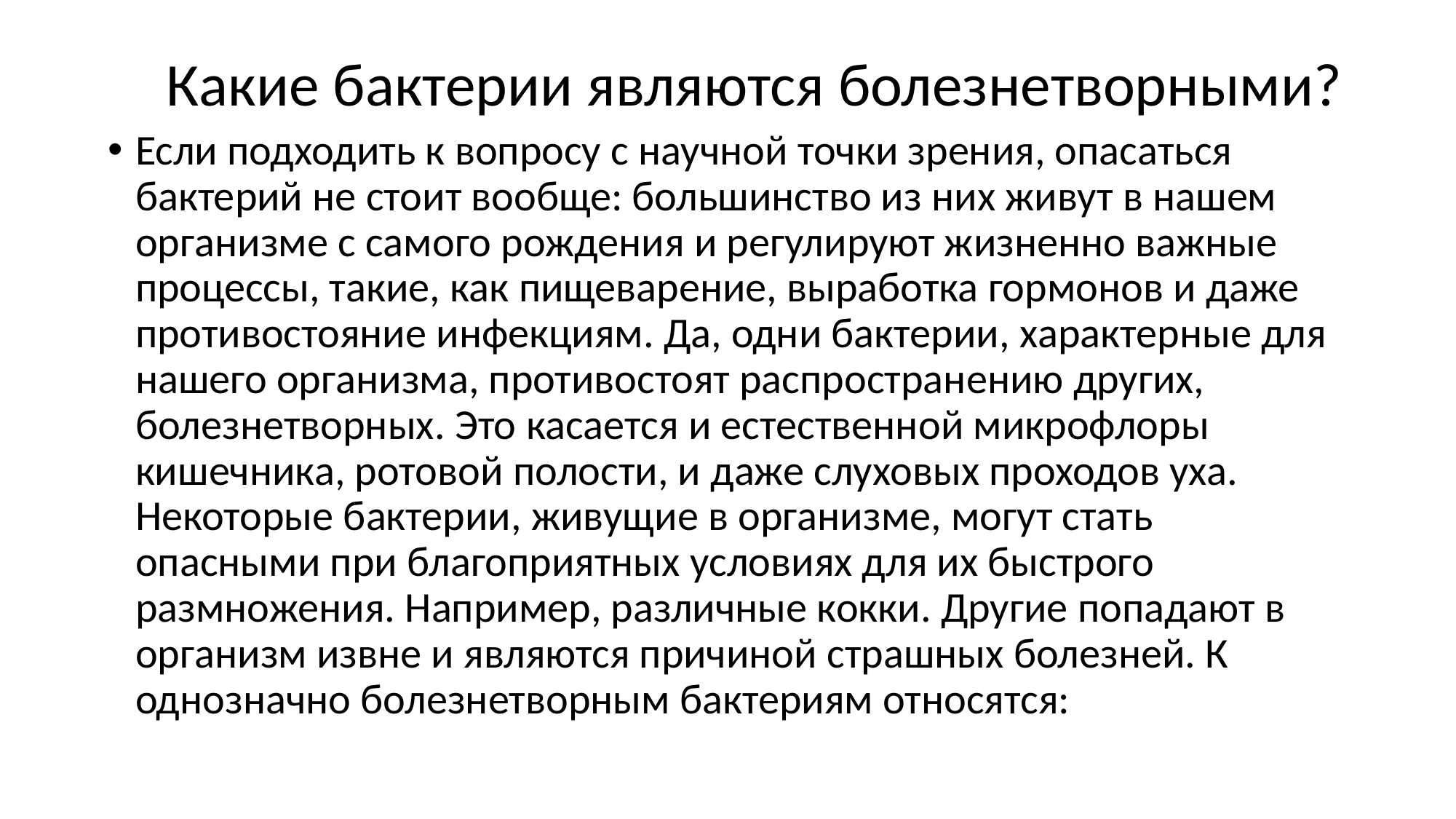

# Какие бактерии являются болезнетворными?
Если подходить к вопросу с научной точки зрения, опасаться бактерий не стоит вообще: большинство из них живут в нашем организме с самого рождения и регулируют жизненно важные процессы, такие, как пищеварение, выработка гормонов и даже противостояние инфекциям. Да, одни бактерии, характерные для нашего организма, противостоят распространению других, болезнетворных. Это касается и естественной микрофлоры кишечника, ротовой полости, и даже слуховых проходов уха. Некоторые бактерии, живущие в организме, могут стать опасными при благоприятных условиях для их быстрого размножения. Например, различные кокки. Другие попадают в организм извне и являются причиной страшных болезней. К однозначно болезнетворным бактериям относятся: